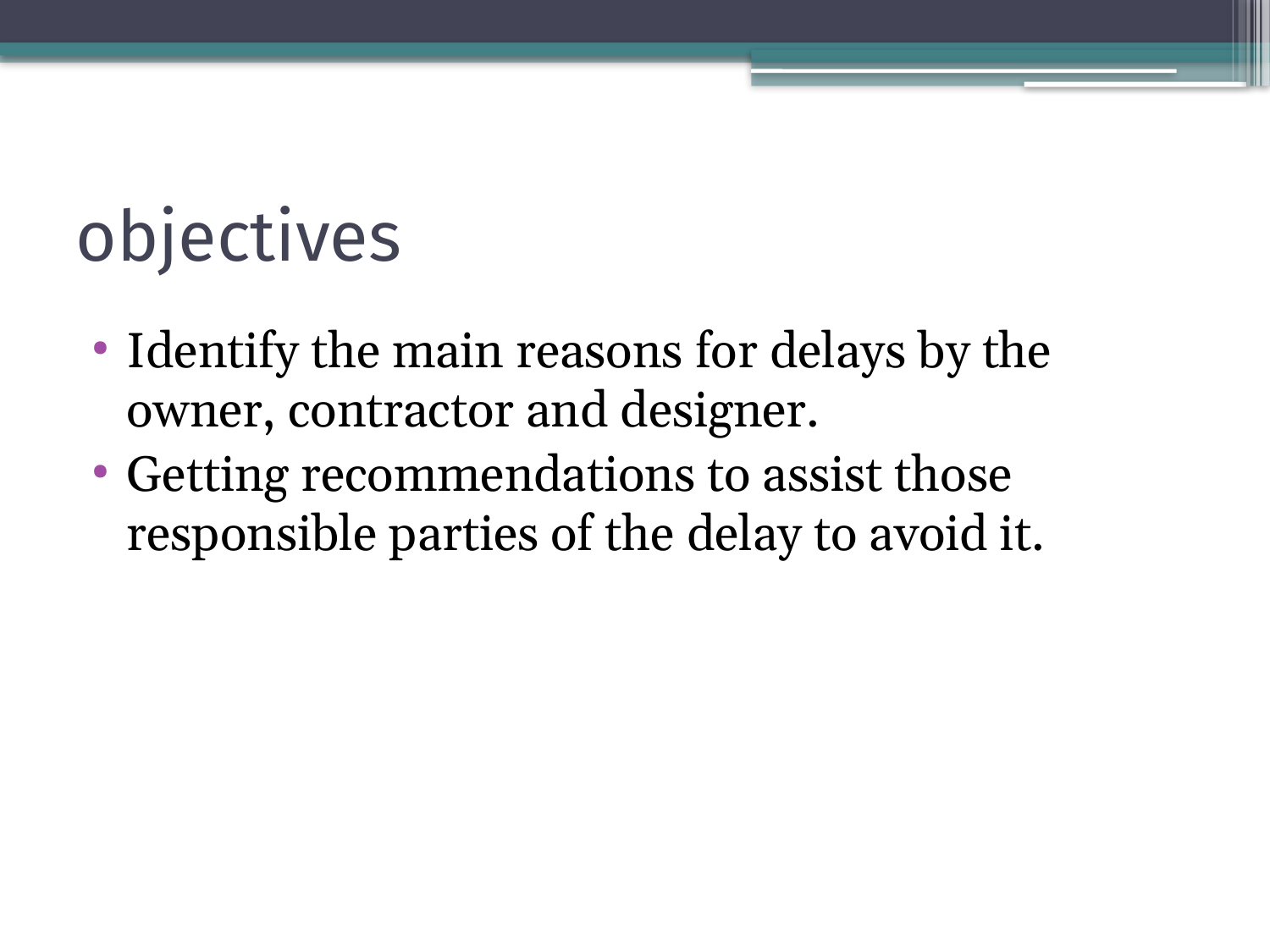

# objectives
Identify the main reasons for delays by the owner, contractor and designer.
Getting recommendations to assist those responsible parties of the delay to avoid it.